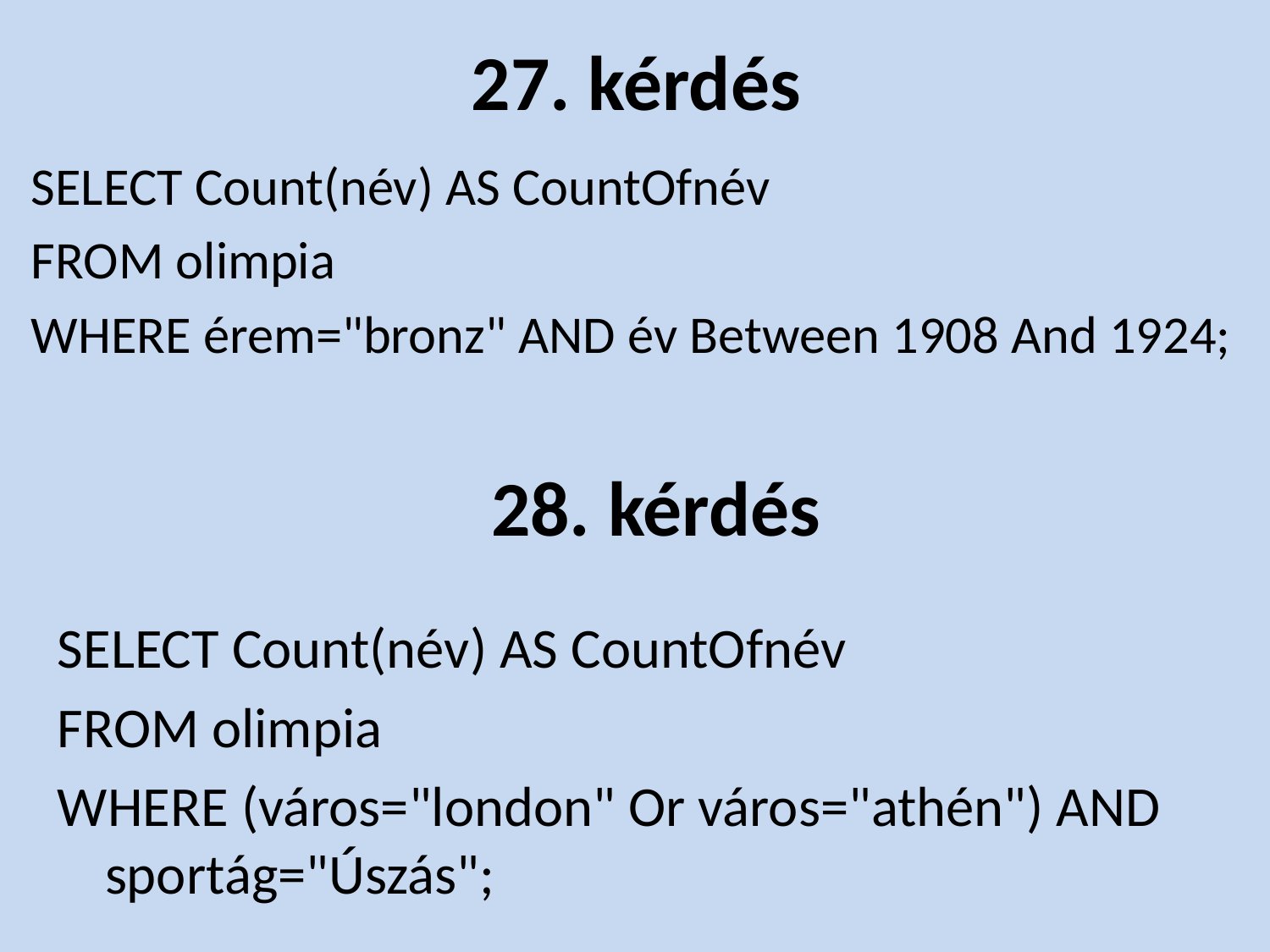

# 27. kérdés
SELECT Count(név) AS CountOfnév
FROM olimpia
WHERE érem="bronz" AND év Between 1908 And 1924;

28. kérdés

SELECT Count(név) AS CountOfnév
FROM olimpia
WHERE (város="london" Or város="athén") AND sportág="Úszás";